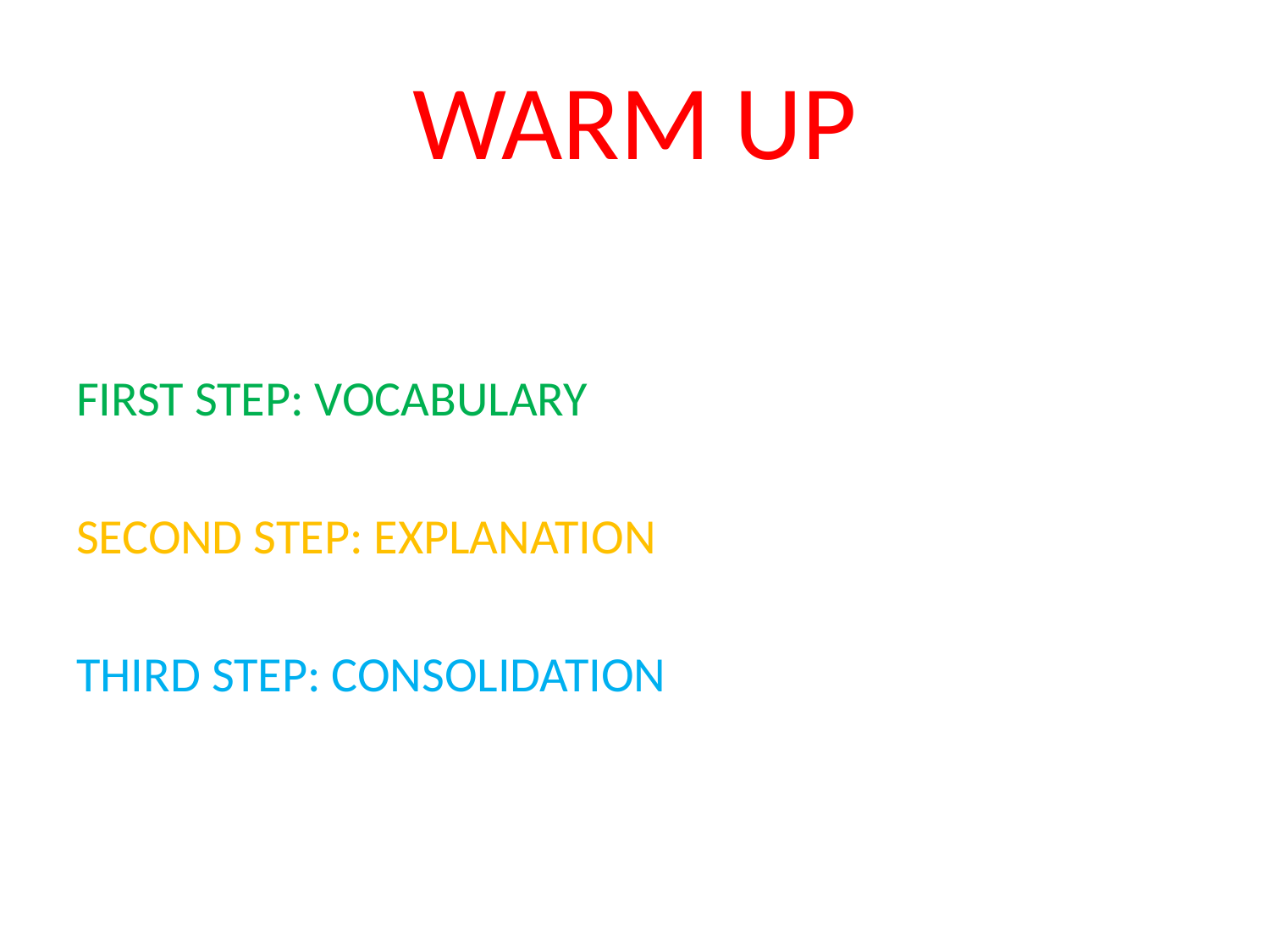

# WARM UP

FIRST STEP: VOCABULARY

SECOND STEP: EXPLANATION

THIRD STEP: CONSOLIDATION